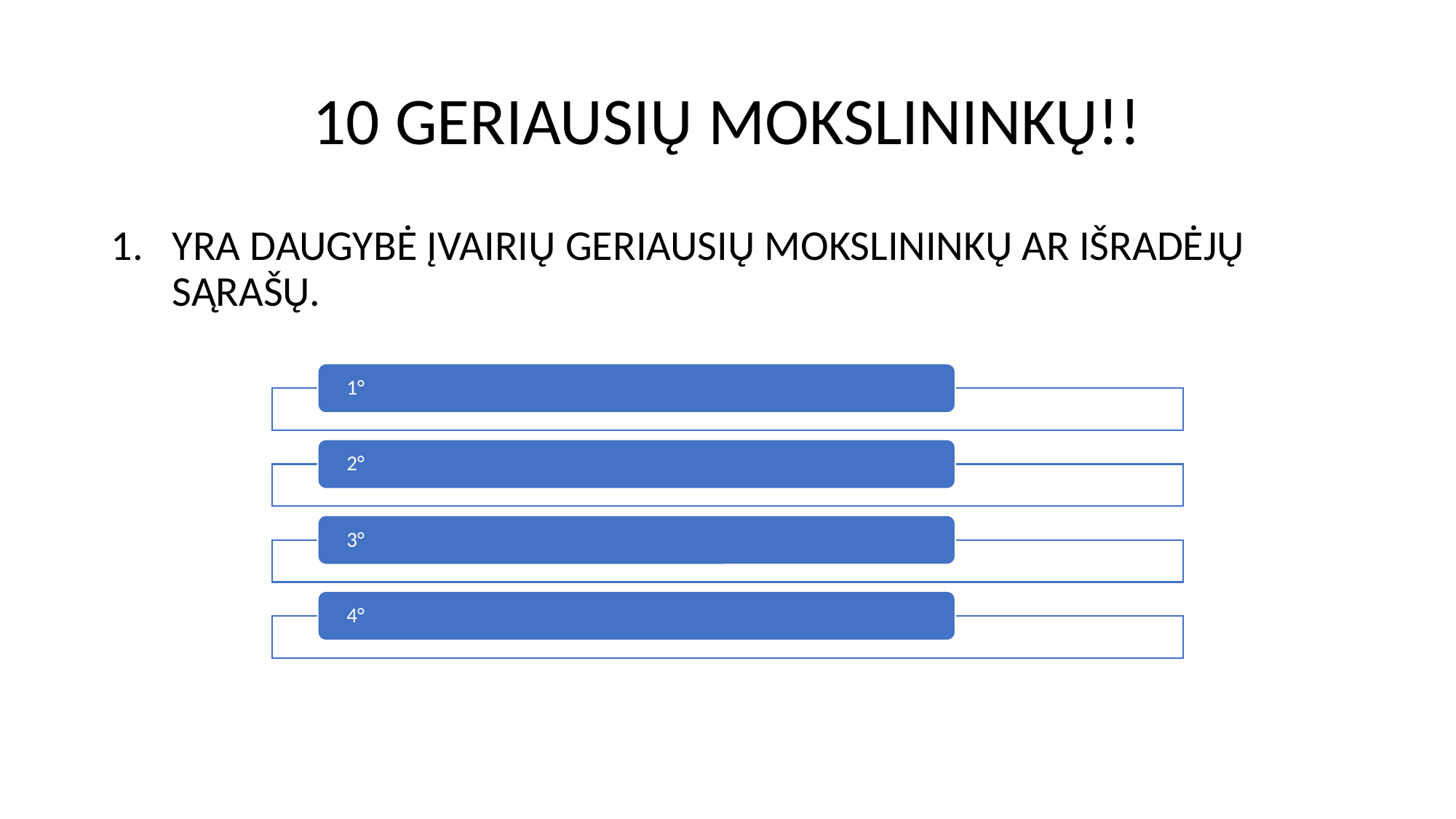

# 10 GERIAUSIŲ MOKSLININKŲ!!
YRA DAUGYBĖ ĮVAIRIŲ GERIAUSIŲ MOKSLININKŲ AR IŠRADĖJŲ SĄRAŠŲ.

1°
2°
3°
4°